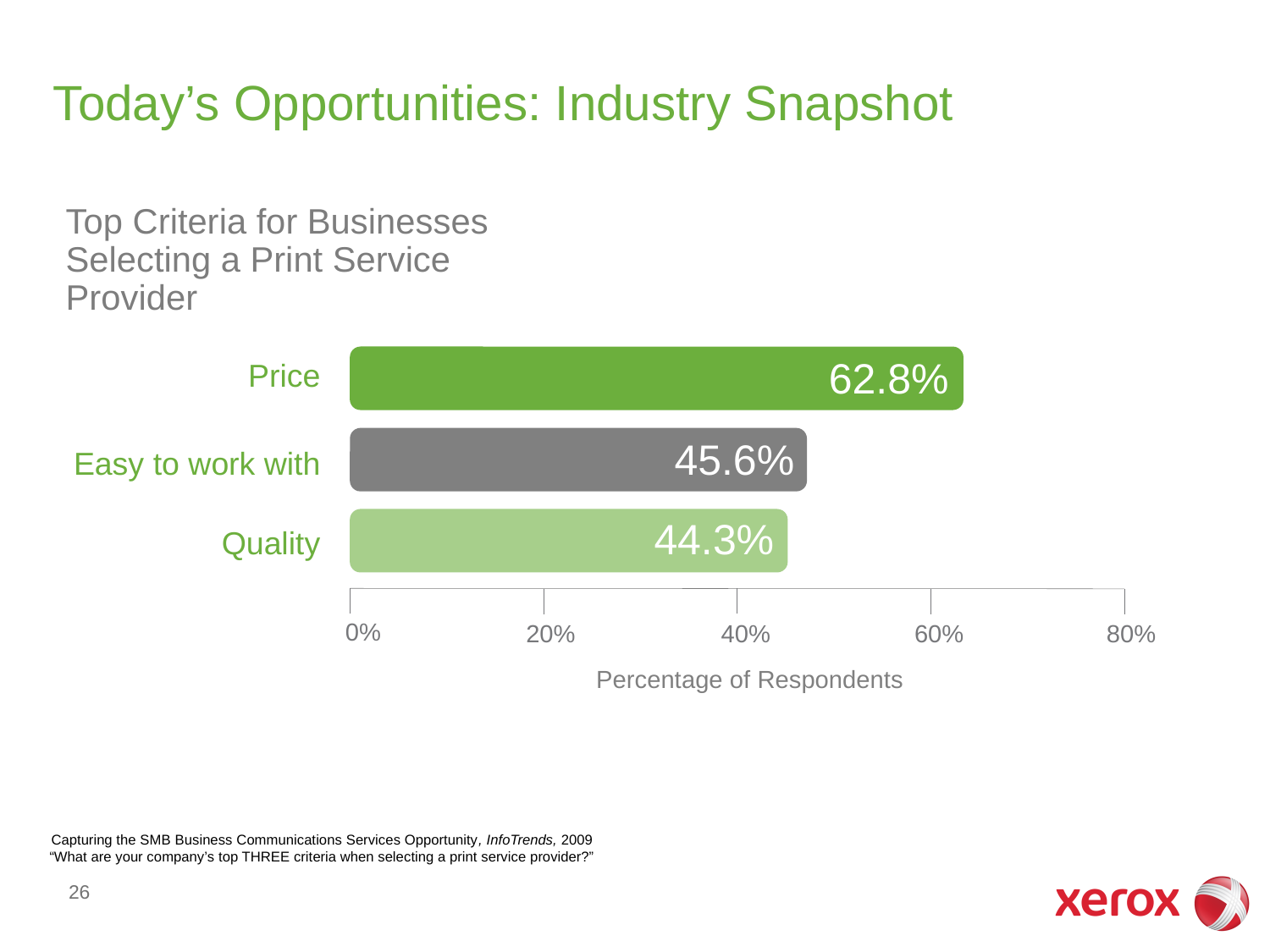

# Today’s Opportunities: Industry Snapshot
Top Criteria for Businesses Selecting a Print Service Provider
62.8%

Price
45.6%

Easy to work with

44.3%

Quality
0%
20%
40%
60%
80%
Percentage of Respondents
Capturing the SMB Business Communications Services Opportunity, InfoTrends, 2009
“What are your company’s top THREE criteria when selecting a print service provider?”
26